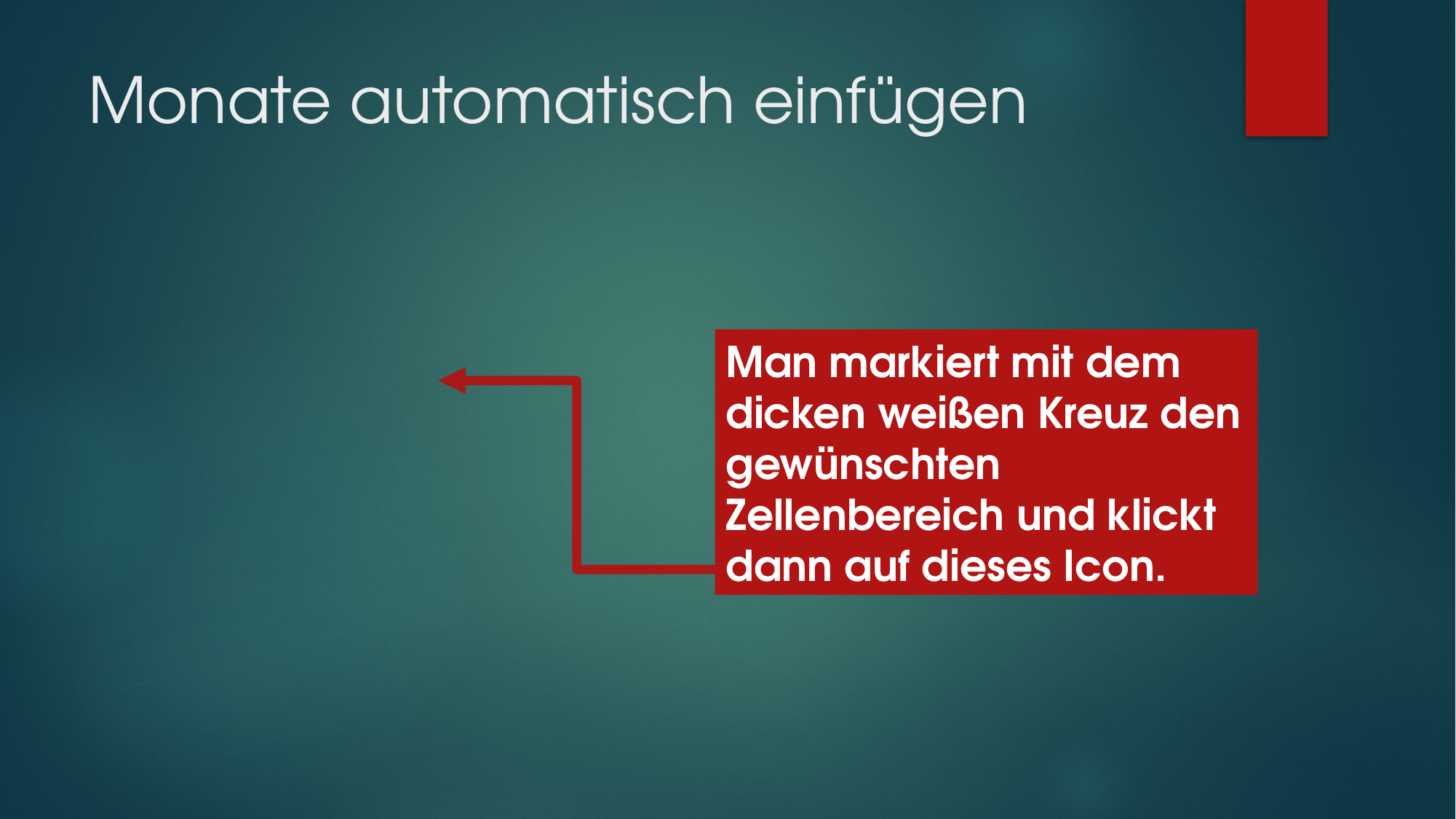

# Monate automatisch einfügen
Man markiert mit dem dicken weißen Kreuz den gewünschten Zellenbereich und klickt dann auf dieses Icon.